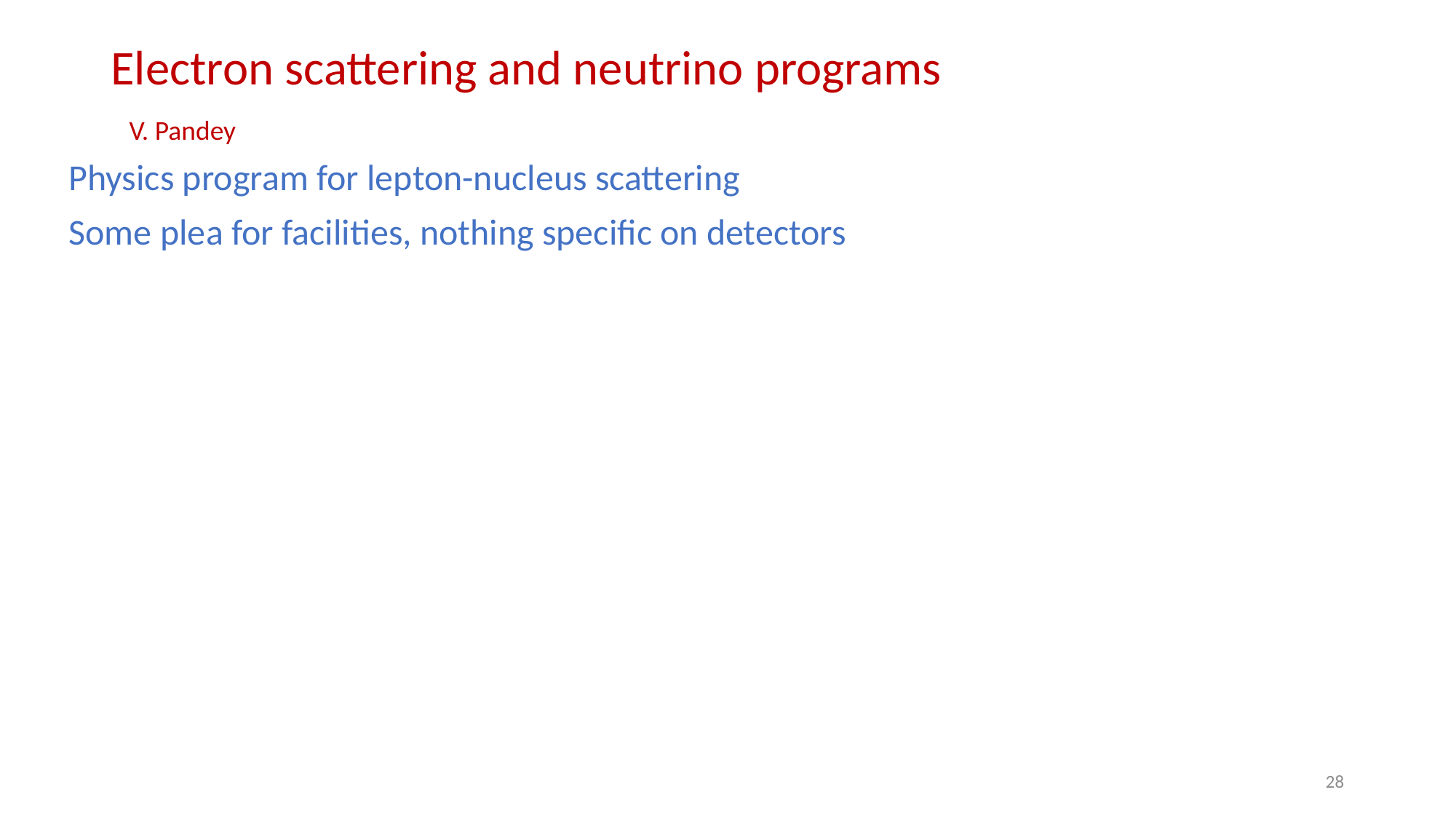

# Electron scattering and neutrino programs
V. Pandey
Physics program for lepton-nucleus scattering
Some plea for facilities, nothing specific on detectors
28